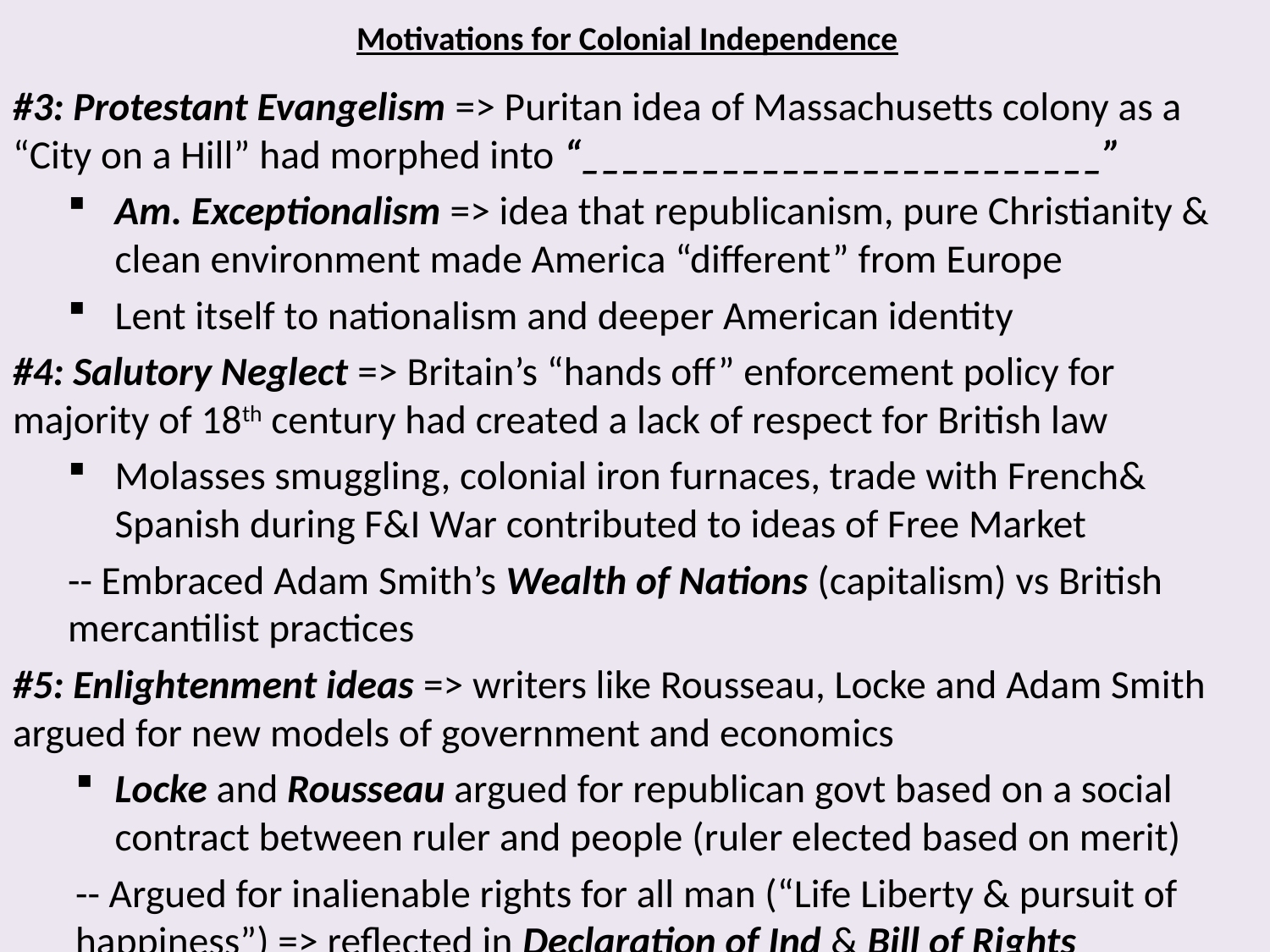

# Motivations for Colonial Independence
#3: Protestant Evangelism => Puritan idea of Massachusetts colony as a “City on a Hill” had morphed into “__________________________”
Am. Exceptionalism => idea that republicanism, pure Christianity & clean environment made America “different” from Europe
Lent itself to nationalism and deeper American identity
#4: Salutory Neglect => Britain’s “hands off” enforcement policy for majority of 18th century had created a lack of respect for British law
Molasses smuggling, colonial iron furnaces, trade with French& Spanish during F&I War contributed to ideas of Free Market
	-- Embraced Adam Smith’s Wealth of Nations (capitalism) vs British 	mercantilist practices
#5: Enlightenment ideas => writers like Rousseau, Locke and Adam Smith argued for new models of government and economics
Locke and Rousseau argued for republican govt based on a social contract between ruler and people (ruler elected based on merit)
	-- Argued for inalienable rights for all man (“Life Liberty & pursuit of 	happiness”) => reflected in Declaration of Ind & Bill of Rights